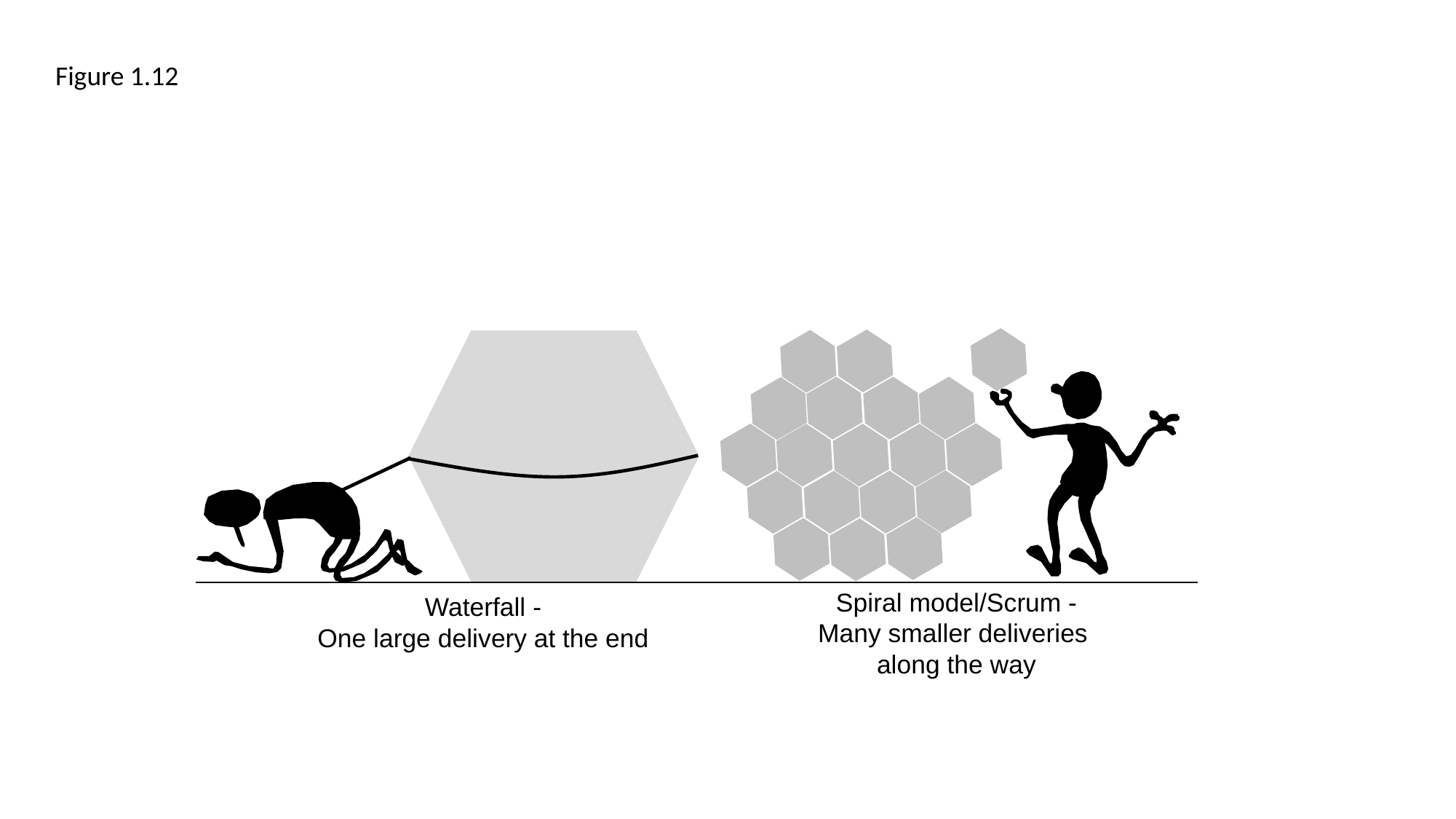

Figure 1.12

Spiral model/Scrum -
Many smaller deliveries
along the way
Waterfall -
One large delivery at the end